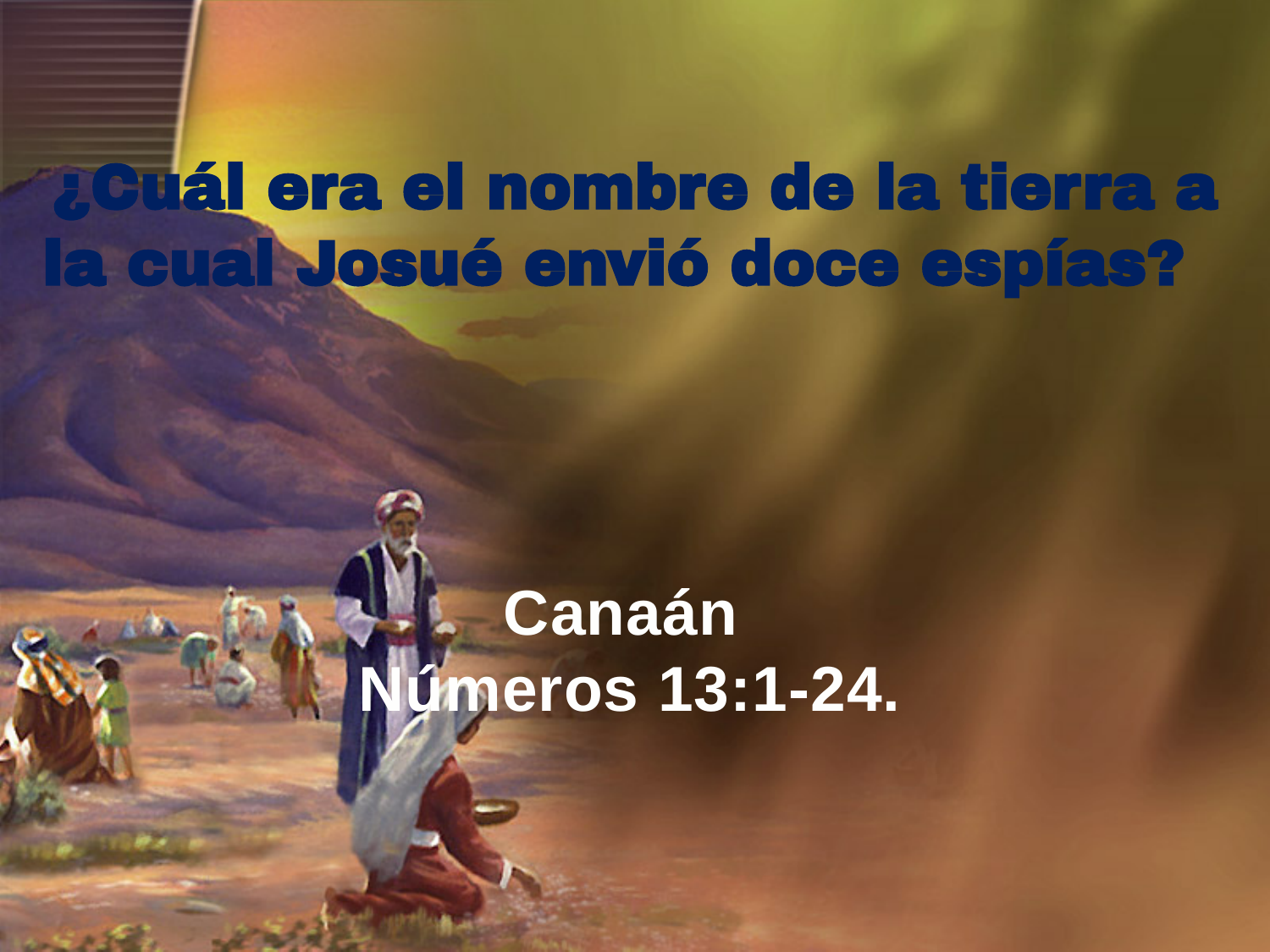

¿Cuál era el nombre de la tierra a la cual Josué envió doce espías?
Canaán
Números 13:1-24.